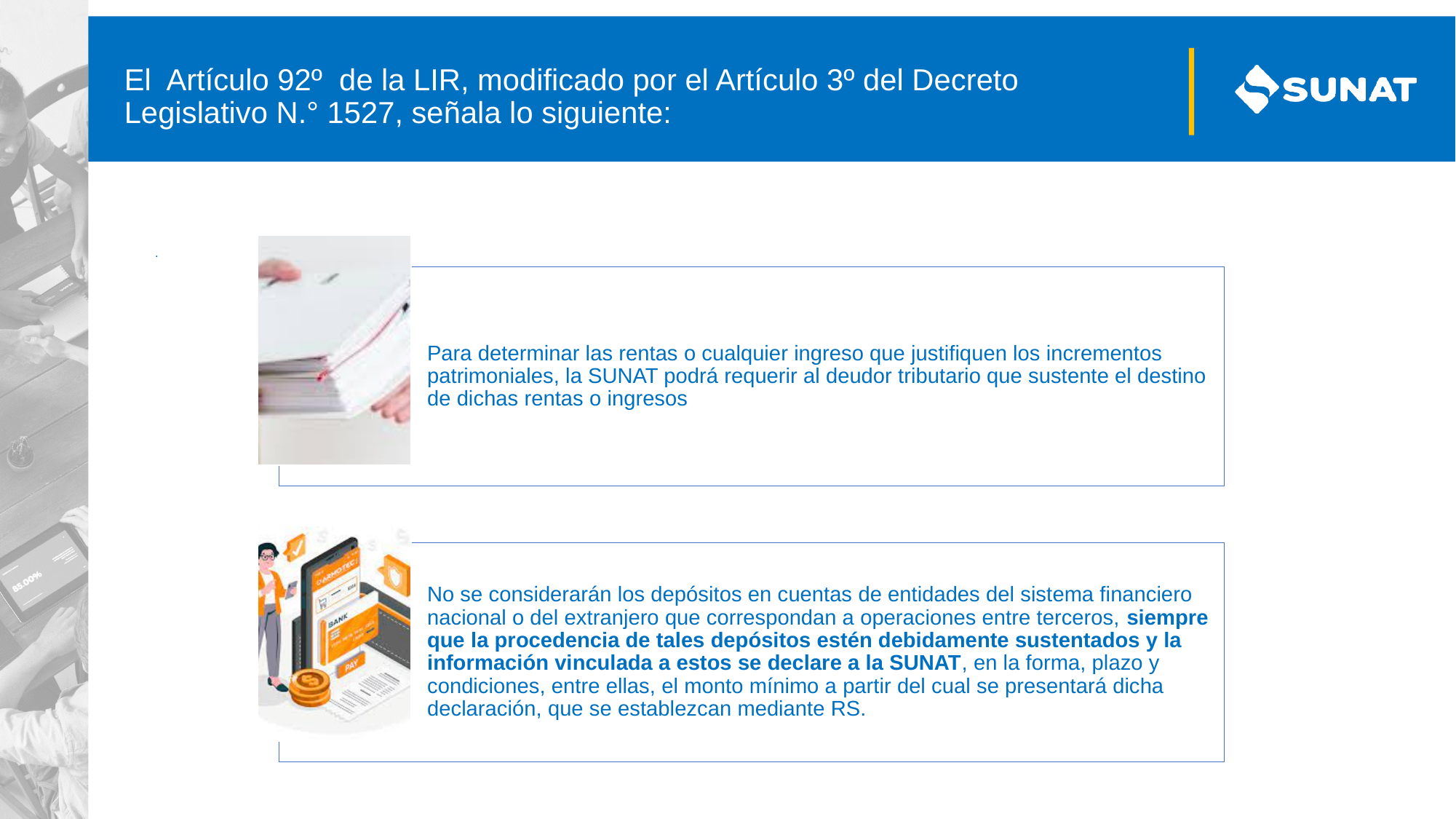

# El  Artículo 92º  de la LIR, modificado por el Artículo 3º del Decreto Legislativo N.° 1527, señala lo siguiente:
Para determinar las rentas o cualquier ingreso que justifiquen los incrementos patrimoniales, la SUNAT podrá requerir al deudor tributario que sustente el destino de dichas rentas o ingresos
No se considerarán los depósitos en cuentas de entidades del sistema financiero nacional o del extranjero que correspondan a operaciones entre terceros, siempre que la procedencia de tales depósitos estén debidamente sustentados y la información vinculada a estos se declare a la SUNAT, en la forma, plazo y condiciones, entre ellas, el monto mínimo a partir del cual se presentará dicha declaración, que se establezcan mediante RS.
.